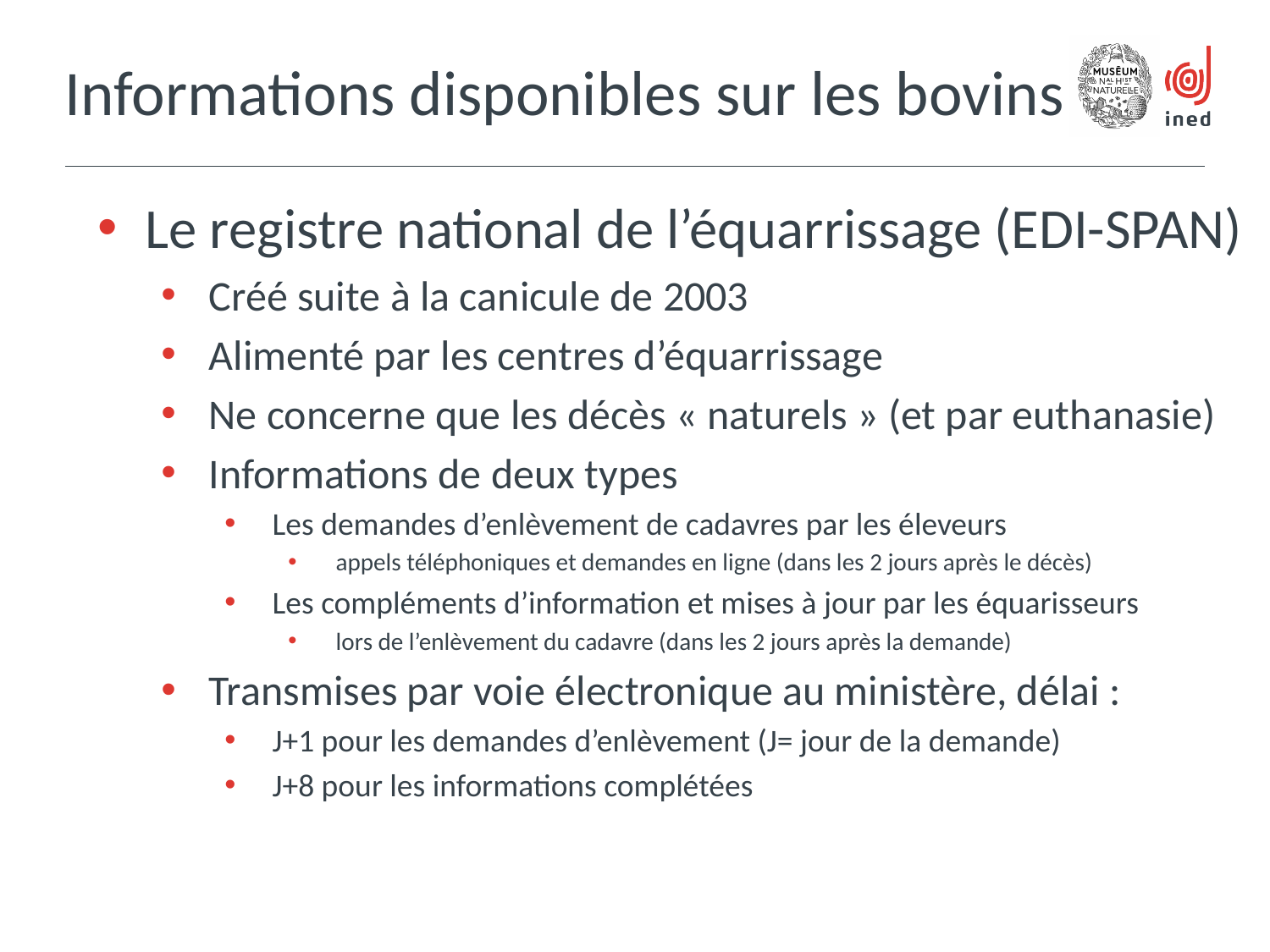

Informations disponibles sur les bovins
Le registre national de l’équarrissage (EDI-SPAN)
Créé suite à la canicule de 2003
Alimenté par les centres d’équarrissage
Ne concerne que les décès « naturels » (et par euthanasie)
Informations de deux types
Les demandes d’enlèvement de cadavres par les éleveurs
appels téléphoniques et demandes en ligne (dans les 2 jours après le décès)
Les compléments d’information et mises à jour par les équarisseurs
lors de l’enlèvement du cadavre (dans les 2 jours après la demande)
Transmises par voie électronique au ministère, délai :
J+1 pour les demandes d’enlèvement (J= jour de la demande)
J+8 pour les informations complétées